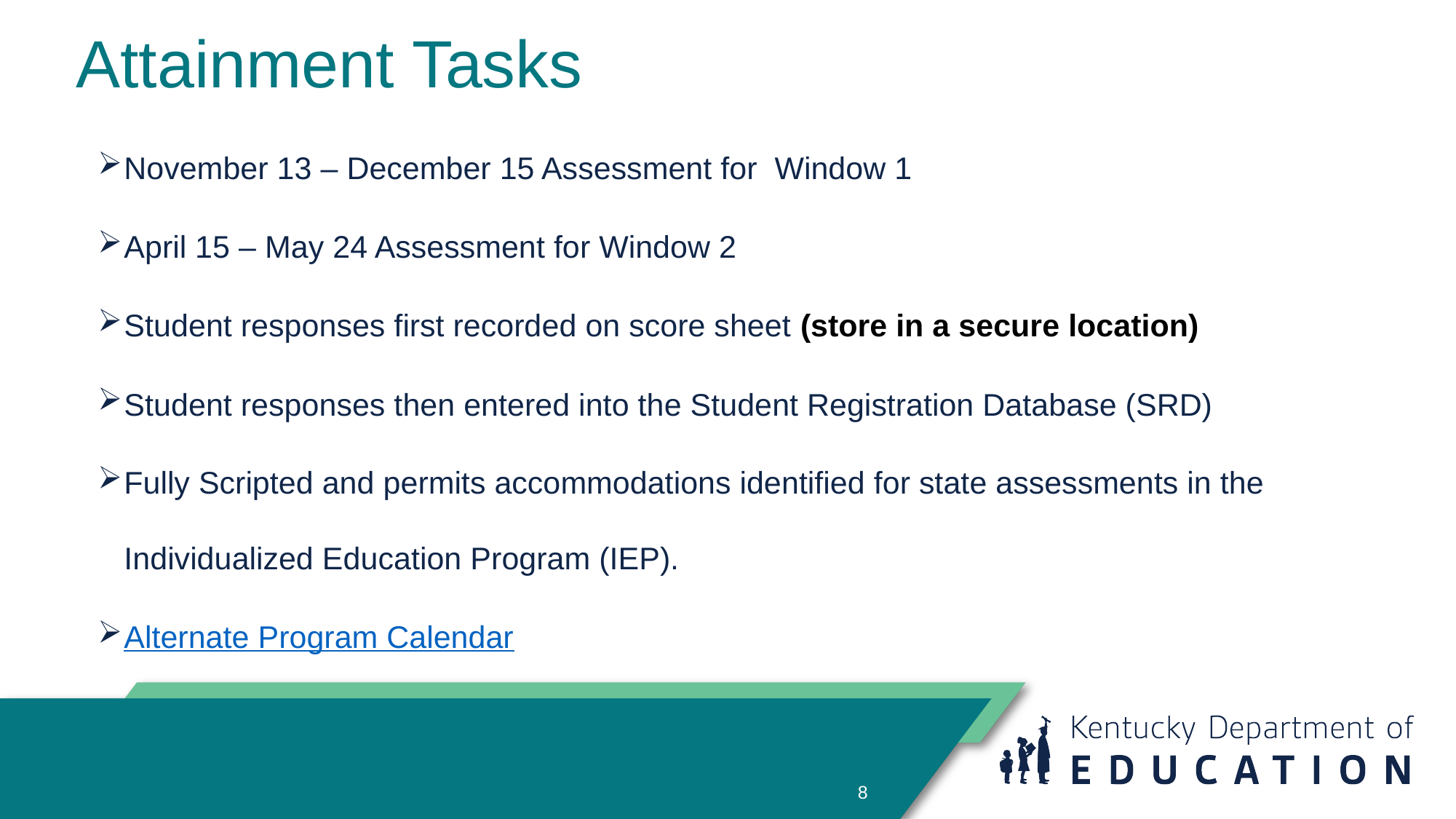

# Attainment Tasks
November 13 – December 15 Assessment for  Window 1
April 15 – May 24 Assessment for Window 2
Student responses first recorded on score sheet (store in a secure location)
Student responses then entered into the Student Registration Database (SRD)
Fully Scripted and permits accommodations identified for state assessments in the Individualized Education Program (IEP).
Alternate Program Calendar